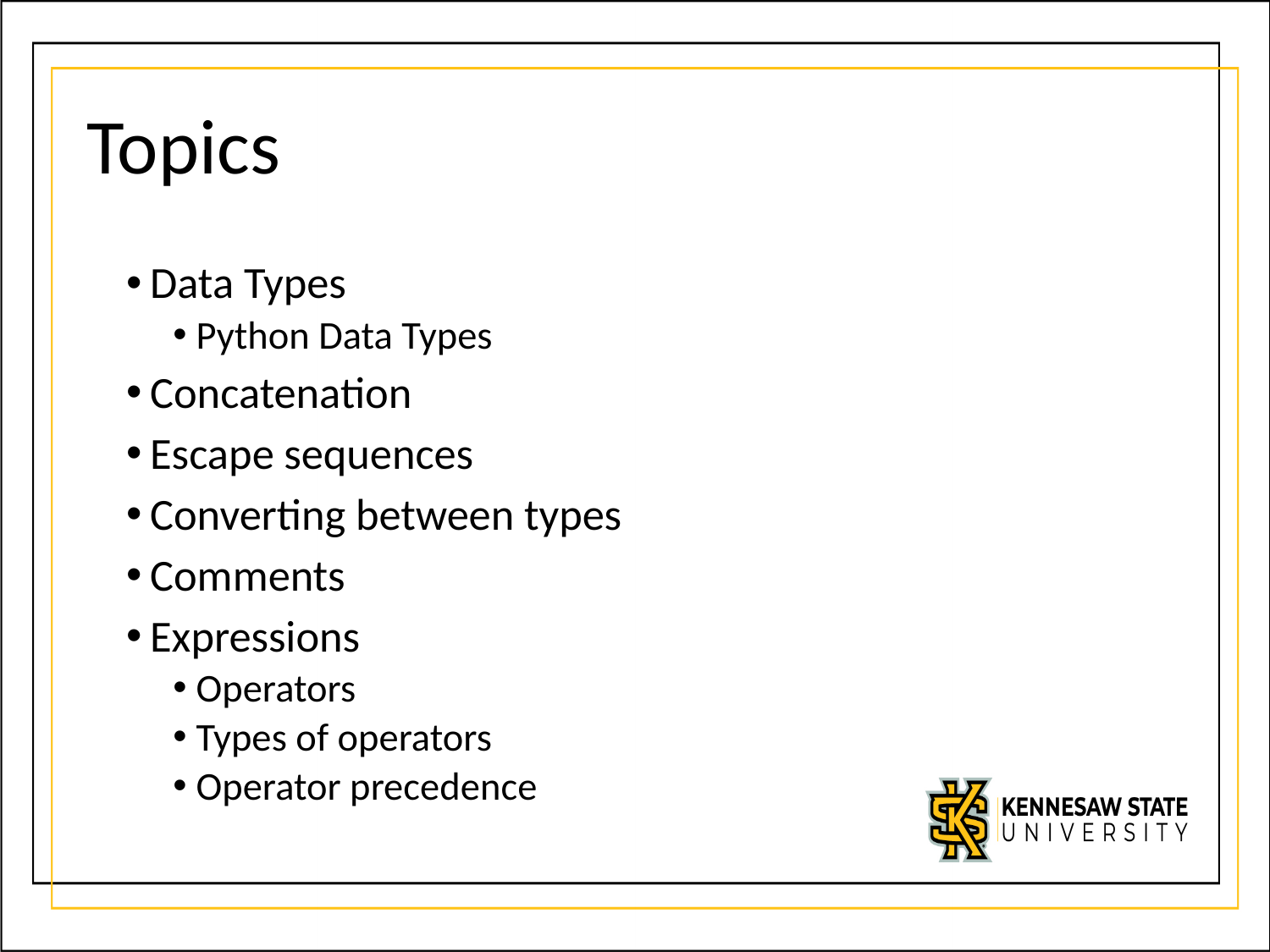

# Topics
Data Types
Python Data Types
Concatenation
Escape sequences
Converting between types
Comments
Expressions
Operators
Types of operators
Operator precedence